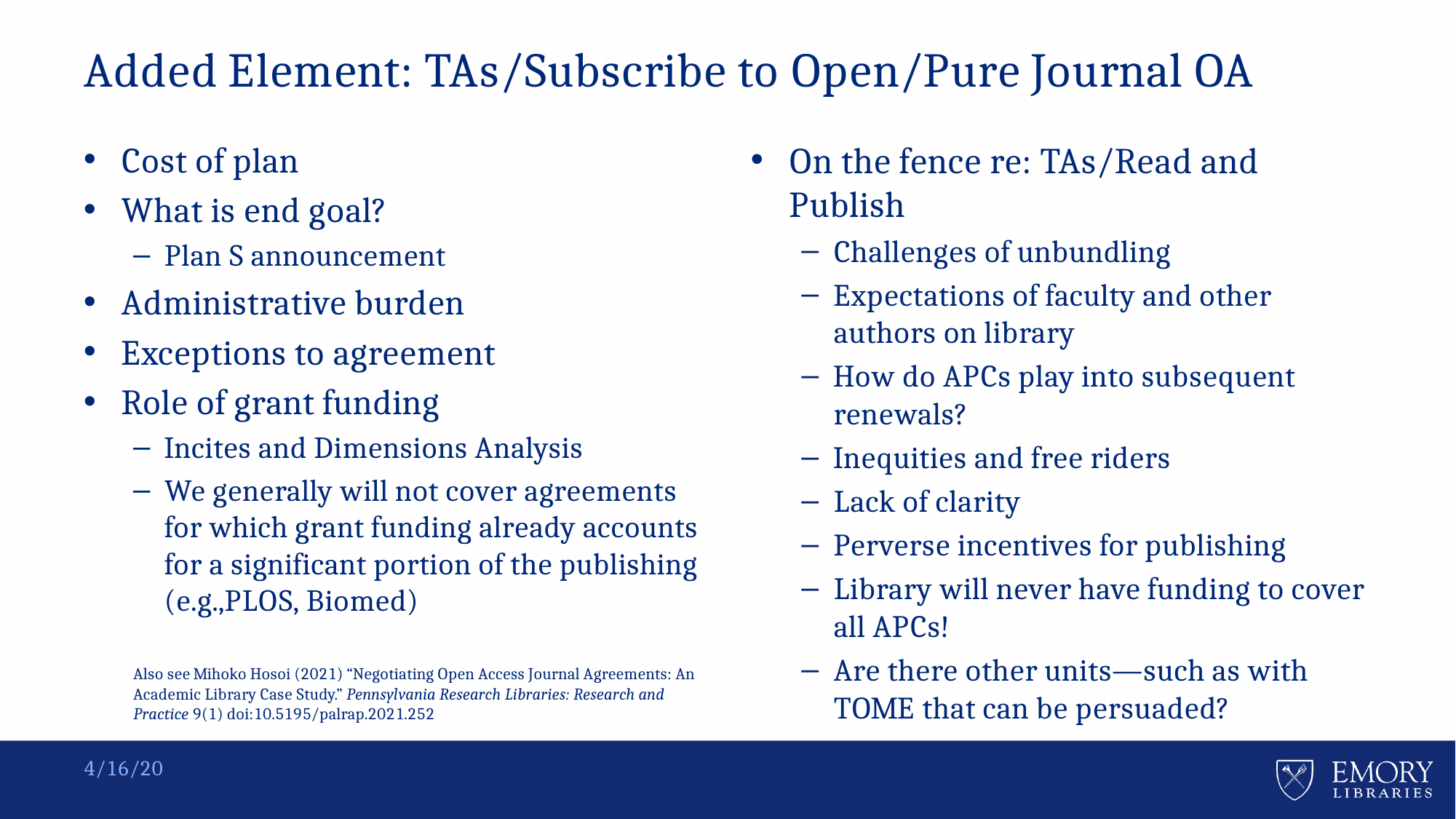

# Added Element: TAs/Subscribe to Open/Pure Journal OA
Cost of plan
What is end goal?
Plan S announcement
Administrative burden
Exceptions to agreement
Role of grant funding
Incites and Dimensions Analysis
We generally will not cover agreements for which grant funding already accounts for a significant portion of the publishing (e.g.,PLOS, Biomed)

Also see Mihoko Hosoi (2021) “Negotiating Open Access Journal Agreements: An Academic Library Case Study.” Pennsylvania Research Libraries: Research and Practice 9(1) doi:10.5195/palrap.2021.252
On the fence re: TAs/Read and Publish
Challenges of unbundling
Expectations of faculty and other authors on library
How do APCs play into subsequent renewals?
Inequities and free riders
Lack of clarity
Perverse incentives for publishing
Library will never have funding to cover all APCs!
Are there other units—such as with TOME that can be persuaded?

4/16/20